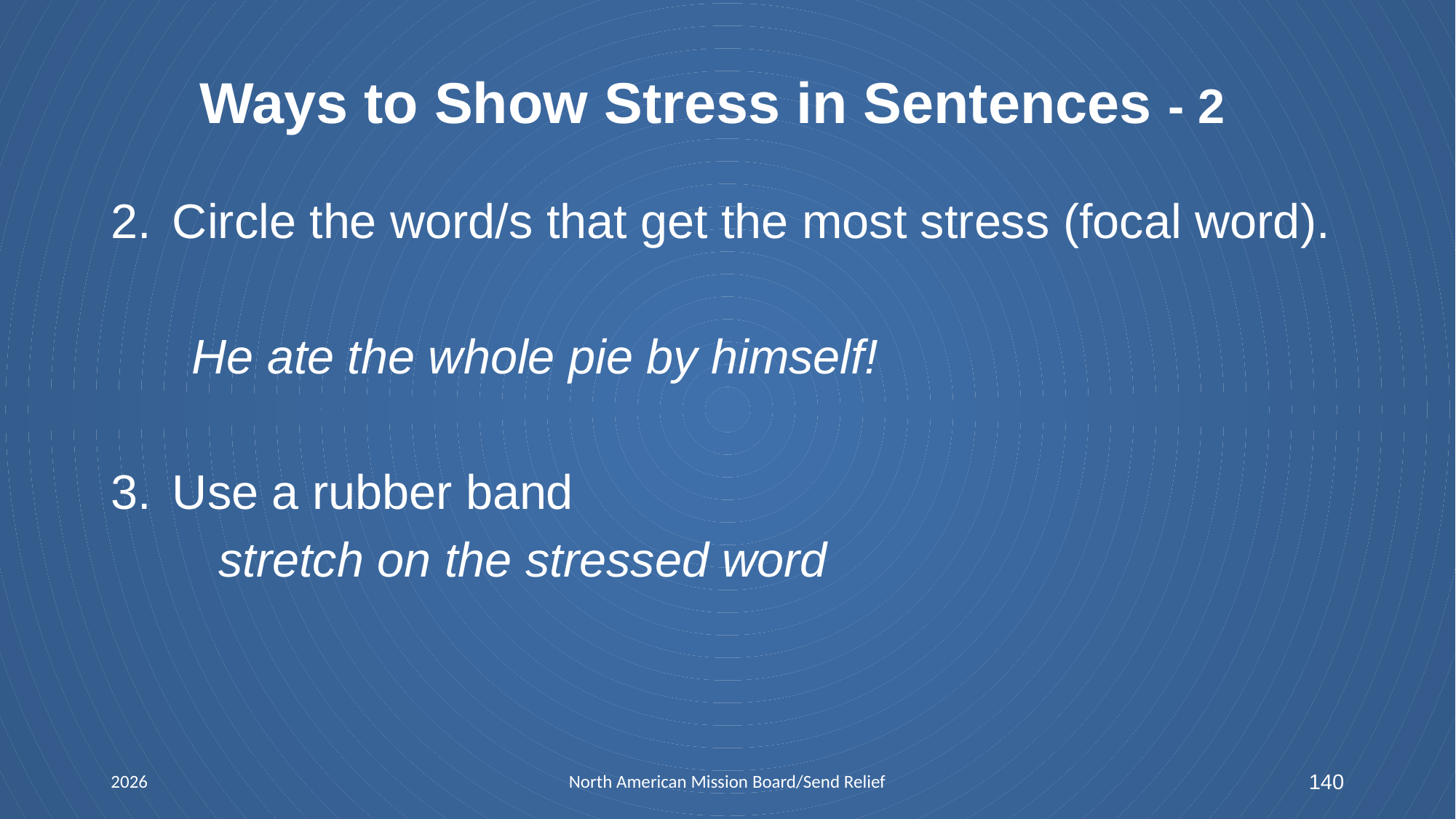

# Ways to Show Stress in Sentences - 2
Circle the word/s that get the most stress (focal word).

      He ate the whole pie by himself!

Use a rubber band
        stretch on the stressed word
2026
North American Mission Board/Send Relief
140